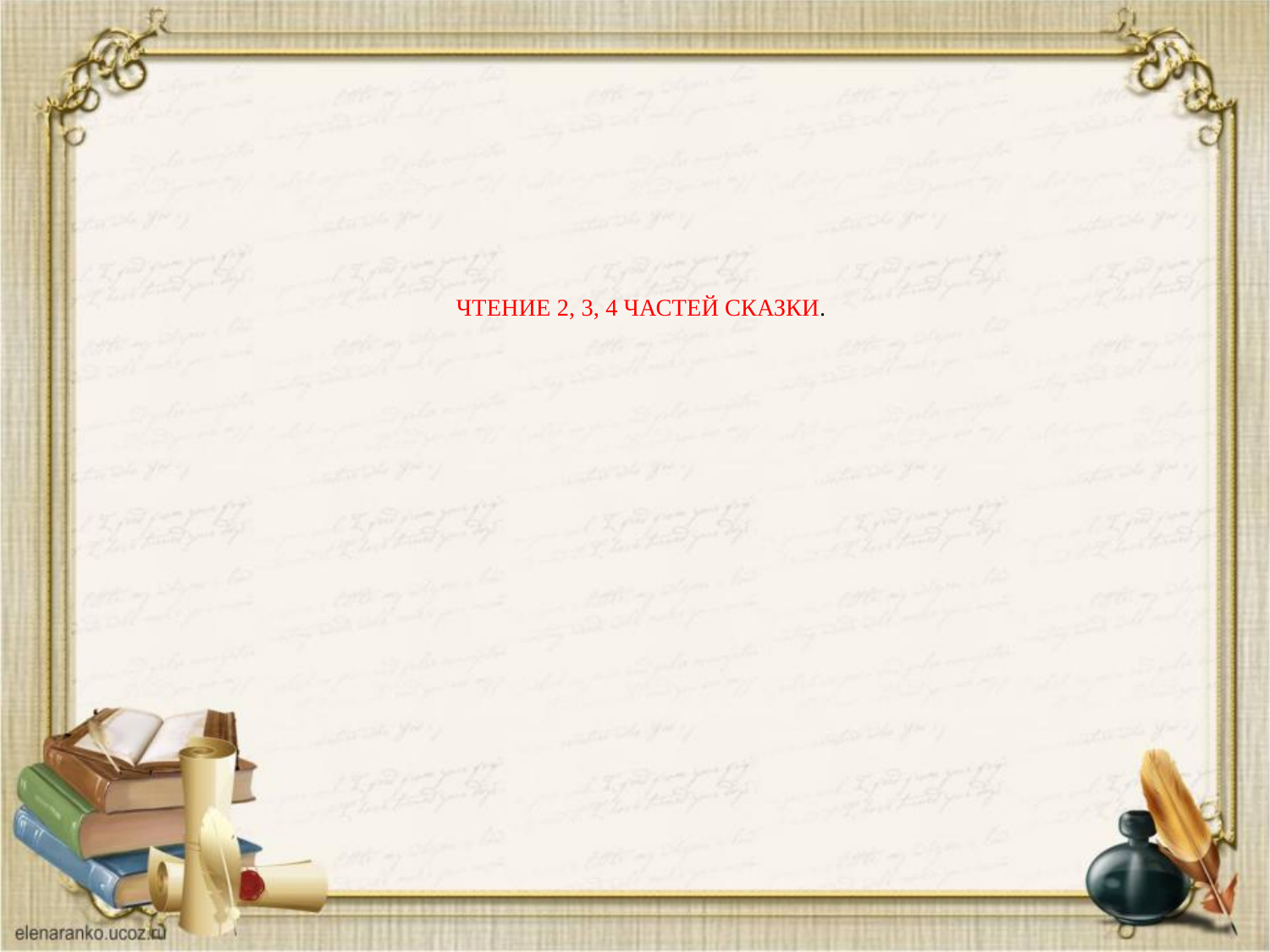

# ЧТЕНИЕ 2, 3, 4 ЧАСТЕЙ СКАЗКИ.